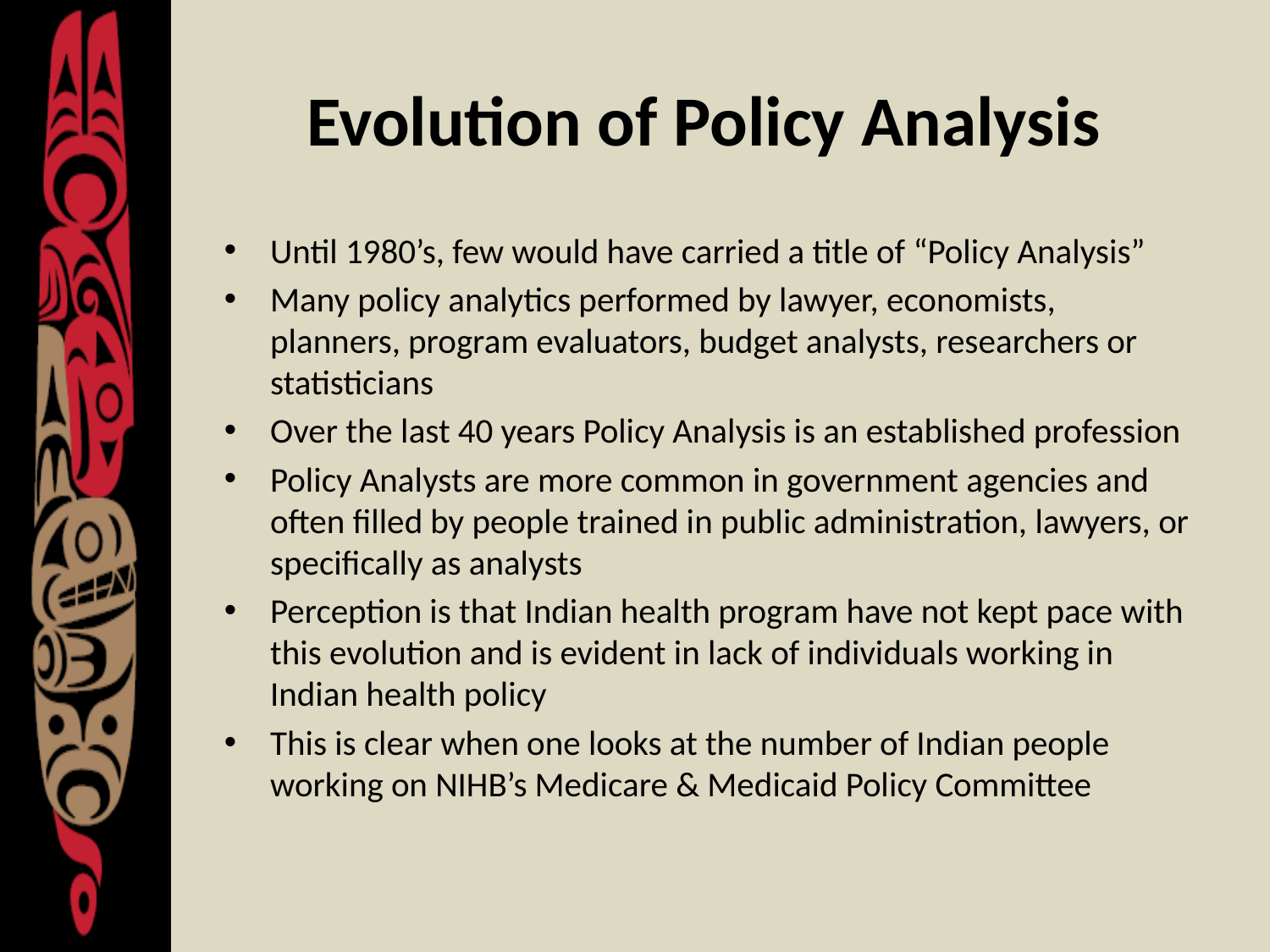

# Evolution of Policy Analysis
Until 1980’s, few would have carried a title of “Policy Analysis”
Many policy analytics performed by lawyer, economists, planners, program evaluators, budget analysts, researchers or statisticians
Over the last 40 years Policy Analysis is an established profession
Policy Analysts are more common in government agencies and often filled by people trained in public administration, lawyers, or specifically as analysts
Perception is that Indian health program have not kept pace with this evolution and is evident in lack of individuals working in Indian health policy
This is clear when one looks at the number of Indian people working on NIHB’s Medicare & Medicaid Policy Committee